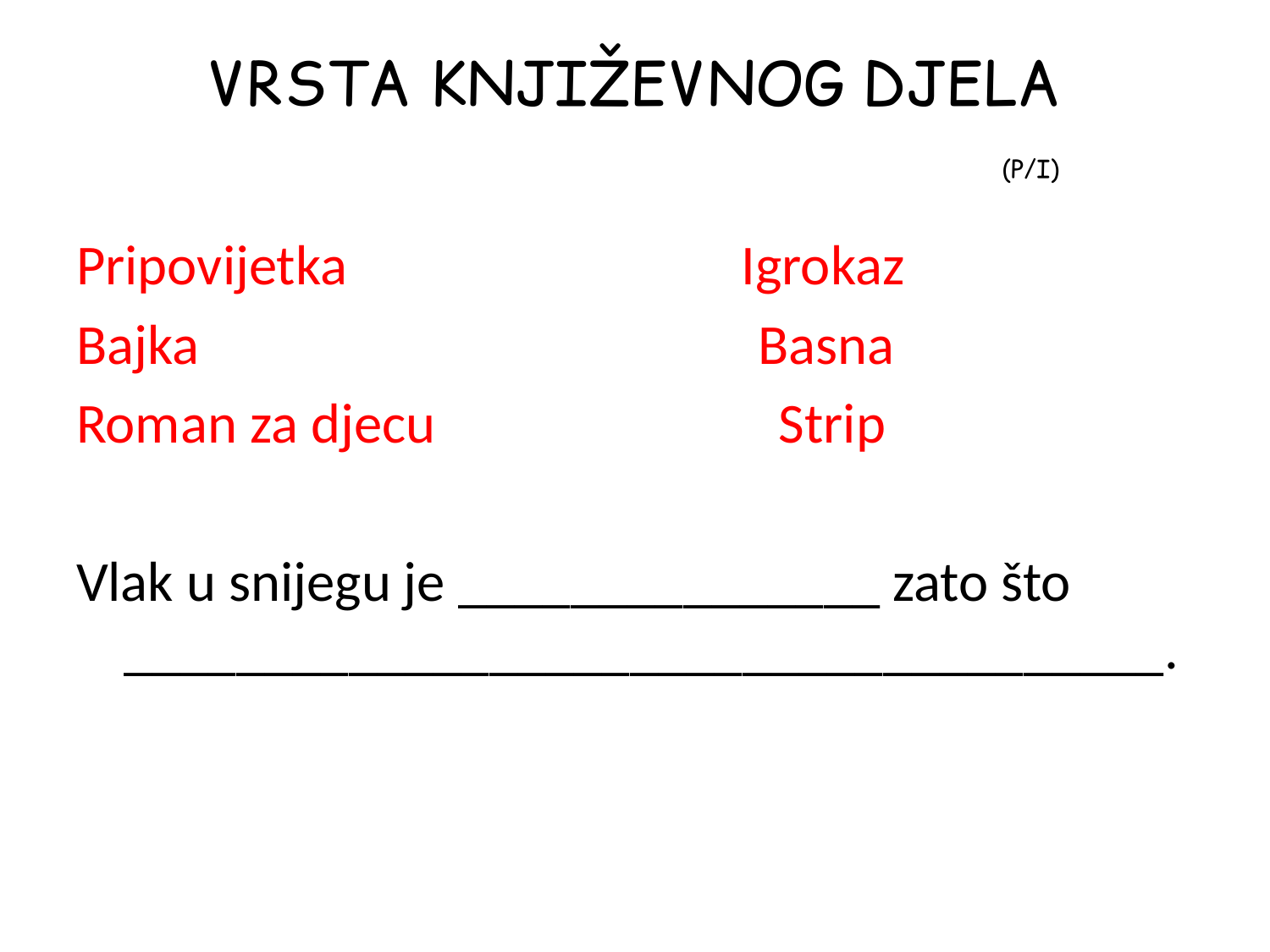

# VRSTA KNJIŽEVNOG DJELA (P/I)
Pripovijetka                               Igrokaz
Bajka                                            Basna
Roman za djecu                           Strip

Vlak u snijegu je _______________ zato što _____________________________________.